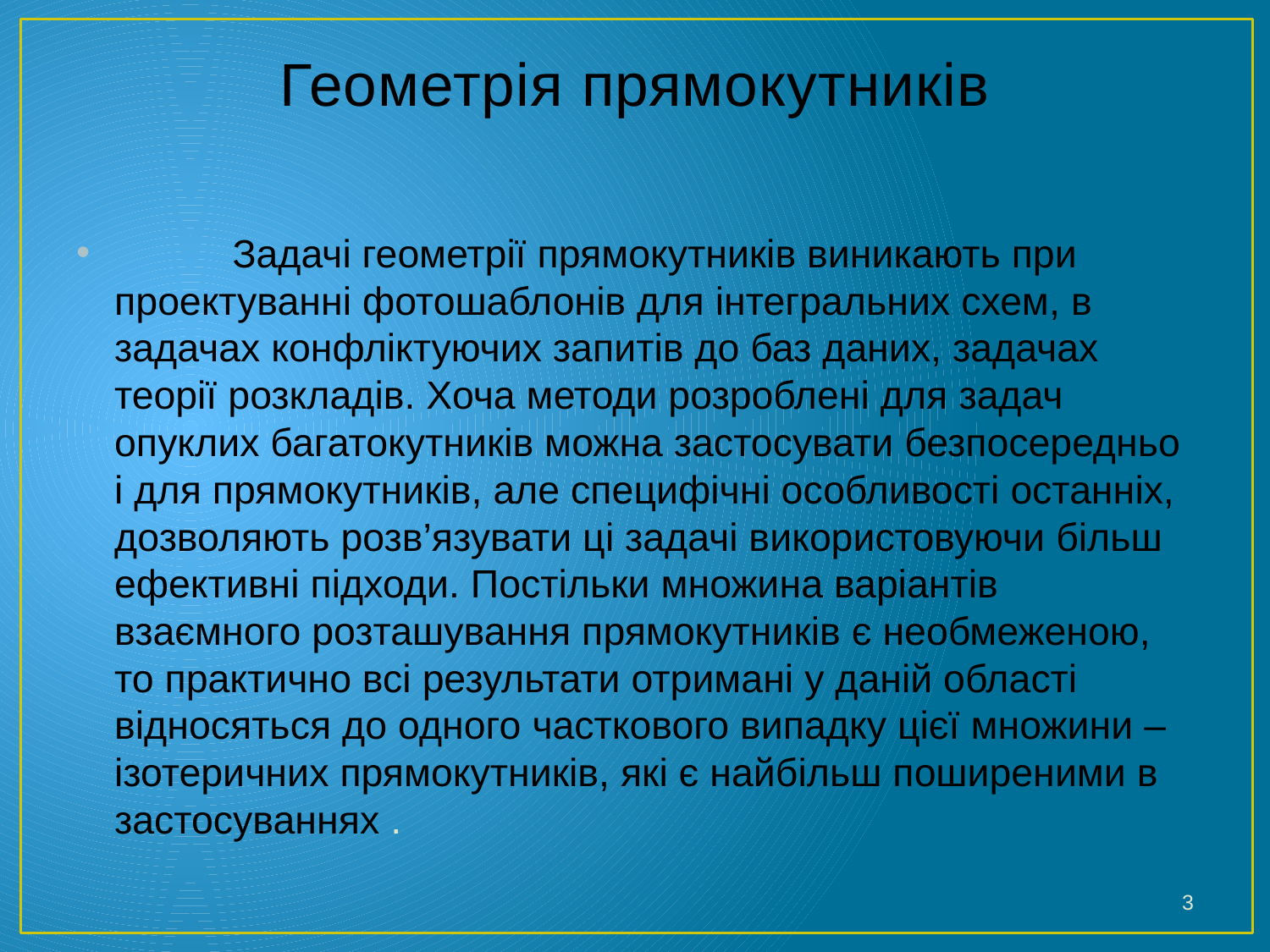

# Геометрія прямокутників
	Задачі геометрії прямокутників виникають при проектуванні фотошаблонів для інтегральних схем, в задачах конфліктуючих запитів до баз даних, задачах теорії розкладів. Хоча методи розроблені для задач опуклих багатокутників можна застосувати безпосередньо і для прямокутників, але специфічні особливості останніх, дозволяють розв’язувати ці задачі використовуючи більш ефективні підходи. Постільки множина варіантів взаємного розташування прямокутників є необмеженою, то практично всі результати отримані у даній області відносяться до одного часткового випадку цієї множини – ізотеричних прямокутників, які є найбільш поширеними в застосуваннях .
3